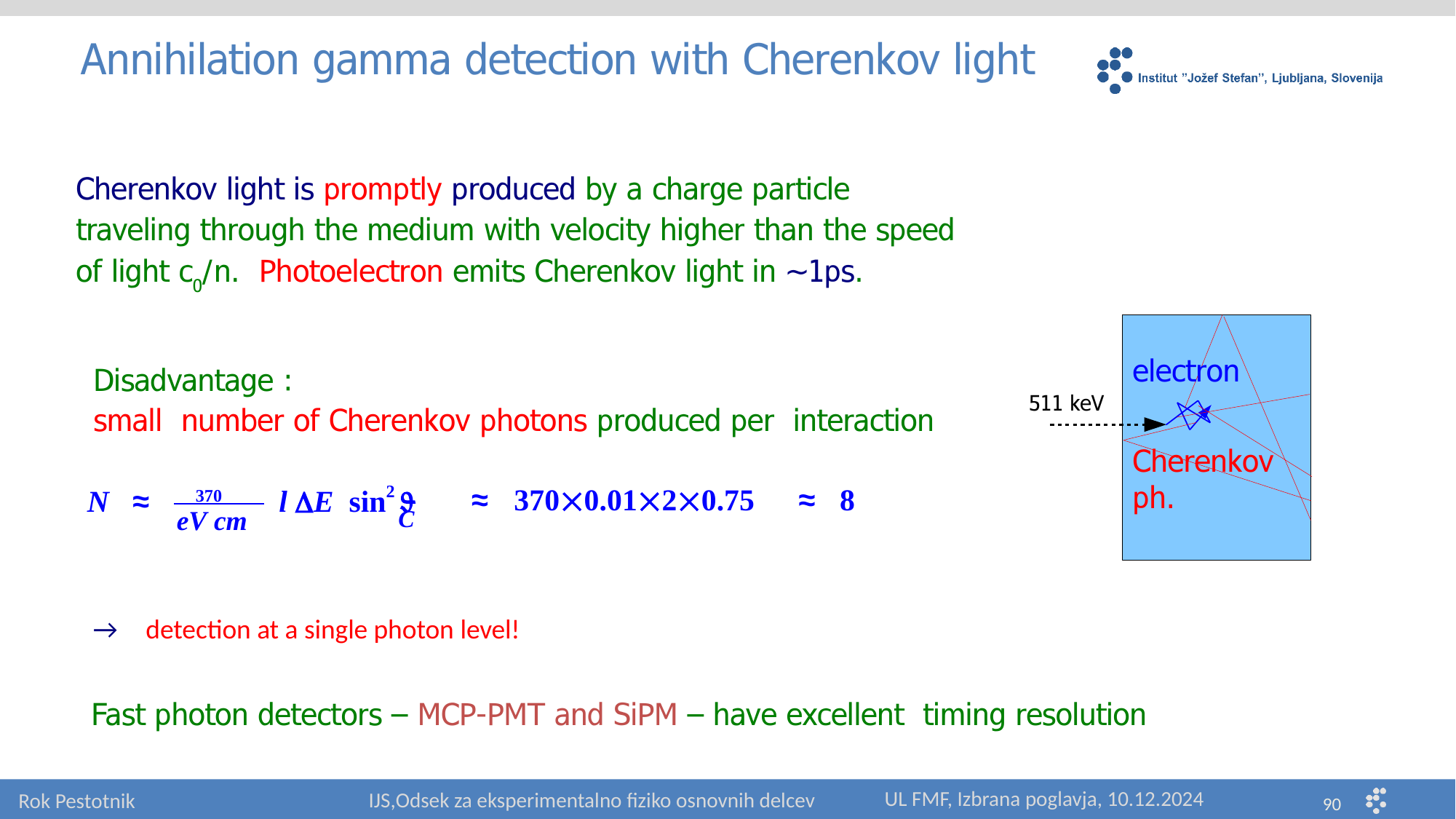

Annihilation gamma detection with Cherenkov light
Cherenkov light is promptly produced by a charge particle traveling through the medium with velocity higher than the speed of light c0/n.  Photoelectron emits Cherenkov light in ~1ps.

electron

Cherenkov ph.

Disadvantage :
small  number of Cherenkov photons produced per  interaction
511 keV

N	≈	370	 l ΔE sin2 ϑ
≈	370×0.01×2×0.75	≈	8
eV cm
C

→	detection at a single photon level!
Fast photon detectors – MCP-PMT and SiPM – have excellent  timing resolution
UL FMF, Izbrana poglavja, 10.12.2024
IJS,Odsek za eksperimentalno fiziko osnovnih delcev
Rok Pestotnik
90